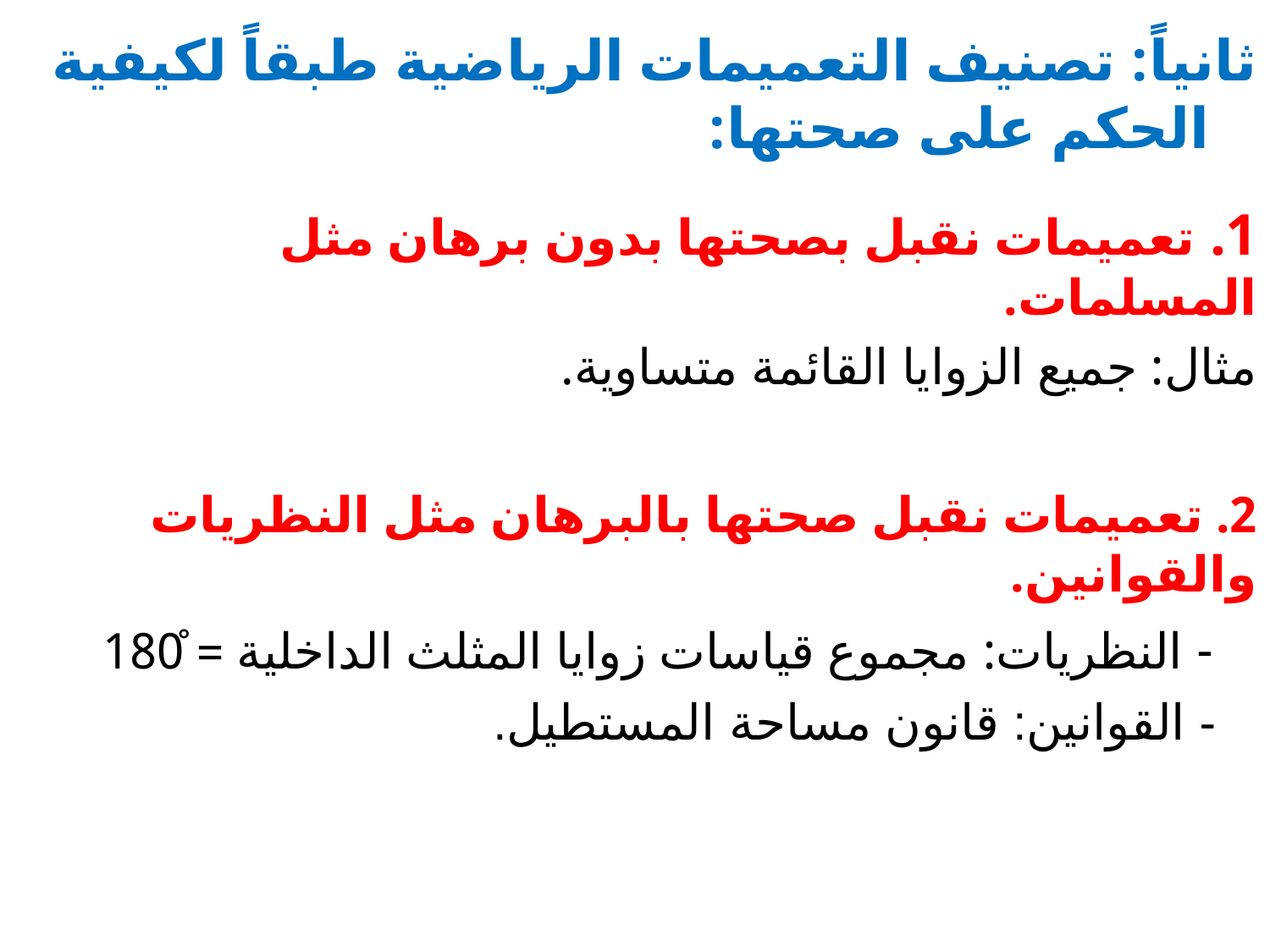

ثانياً: تصنيف التعميمات الرياضية طبقاً لكيفية الحكم على صحتها:

1. تعميمات نقبل بصحتها بدون برهان مثل المسلمات.
مثال: جميع الزوايا القائمة متساوية.

2. تعميمات نقبل صحتها بالبرهان مثل النظريات والقوانين.
   - النظريات: مجموع قياسات زوايا المثلث الداخلية = 180̊
   - القوانين: قانون مساحة المستطيل.